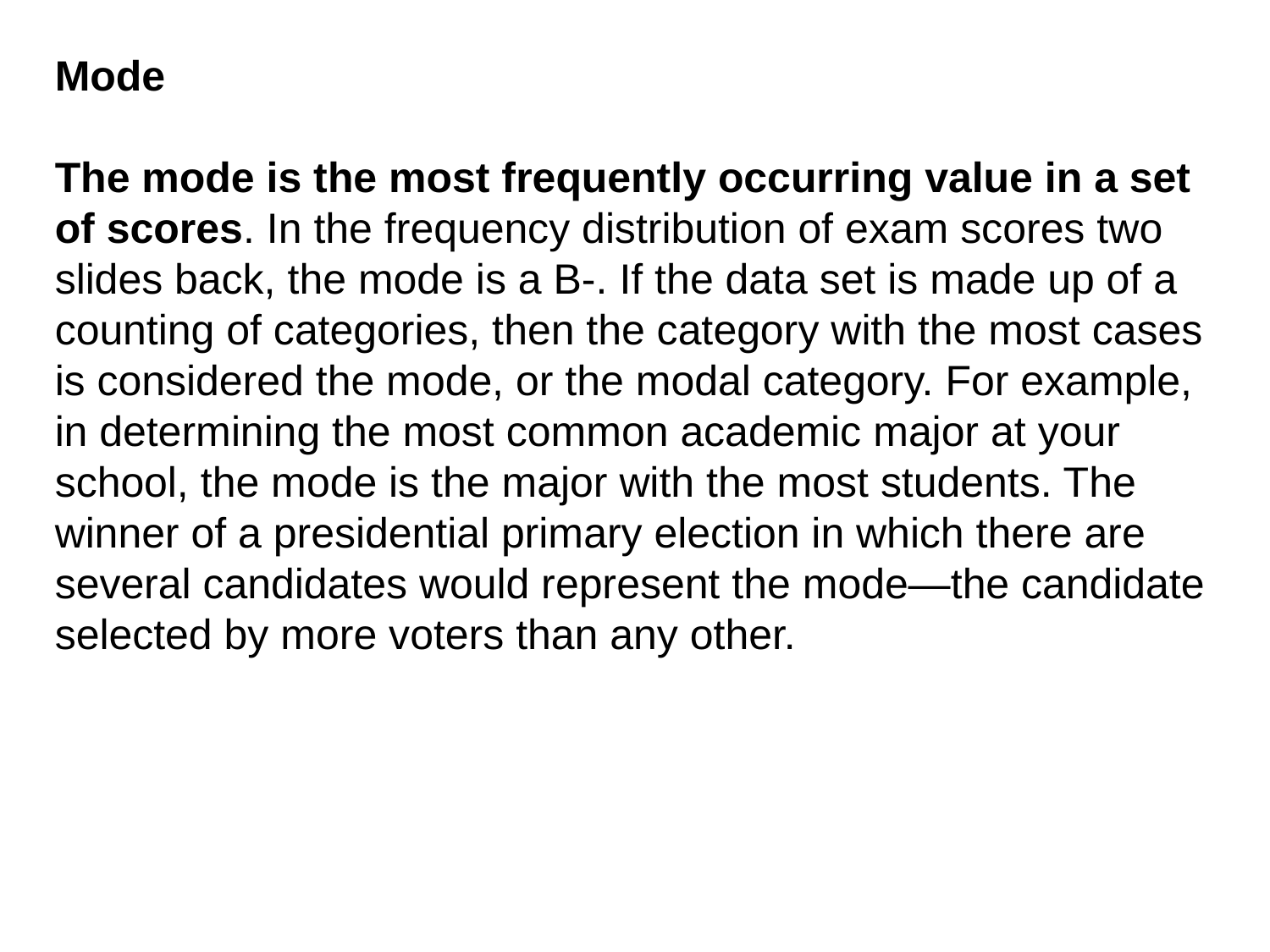

Mode

The mode is the most frequently occurring value in a set of scores. In the frequency distribution of exam scores two slides back, the mode is a B-. If the data set is made up of a counting of categories, then the category with the most cases is considered the mode, or the modal category. For example, in determining the most common academic major at your school, the mode is the major with the most students. The winner of a presidential primary election in which there are several candidates would represent the mode—the candidate selected by more voters than any other.